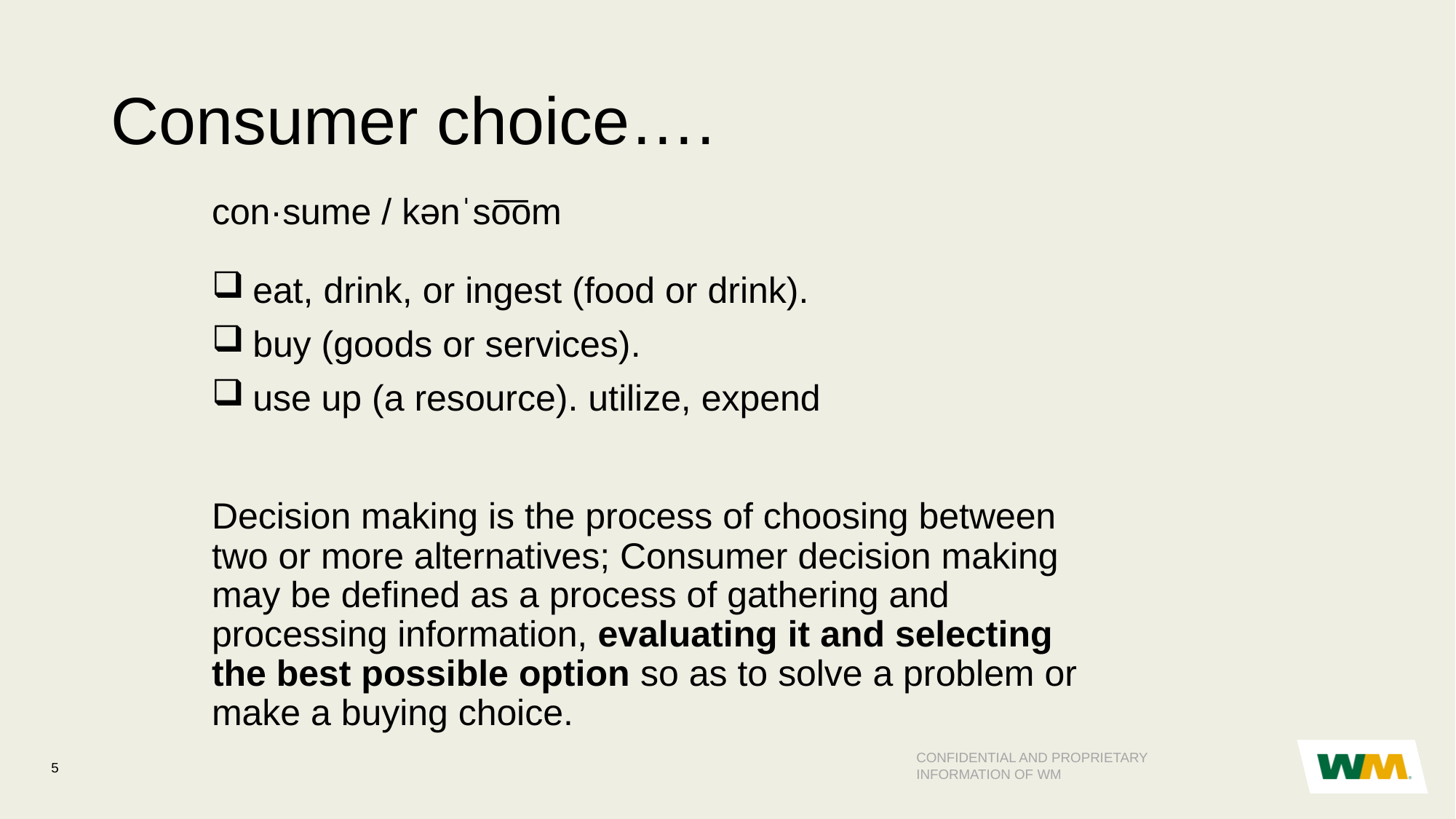

Consumer choice….
con·sume / kənˈso͞om

eat, drink, or ingest (food or drink).

buy (goods or services).

use up (a resource). utilize, expend

Decision making is the process of choosing between two or more alternatives; Consumer decision making may be defined as a process of gathering and processing information, evaluating it and selecting the best possible option so as to solve a problem or make a buying choice.
5